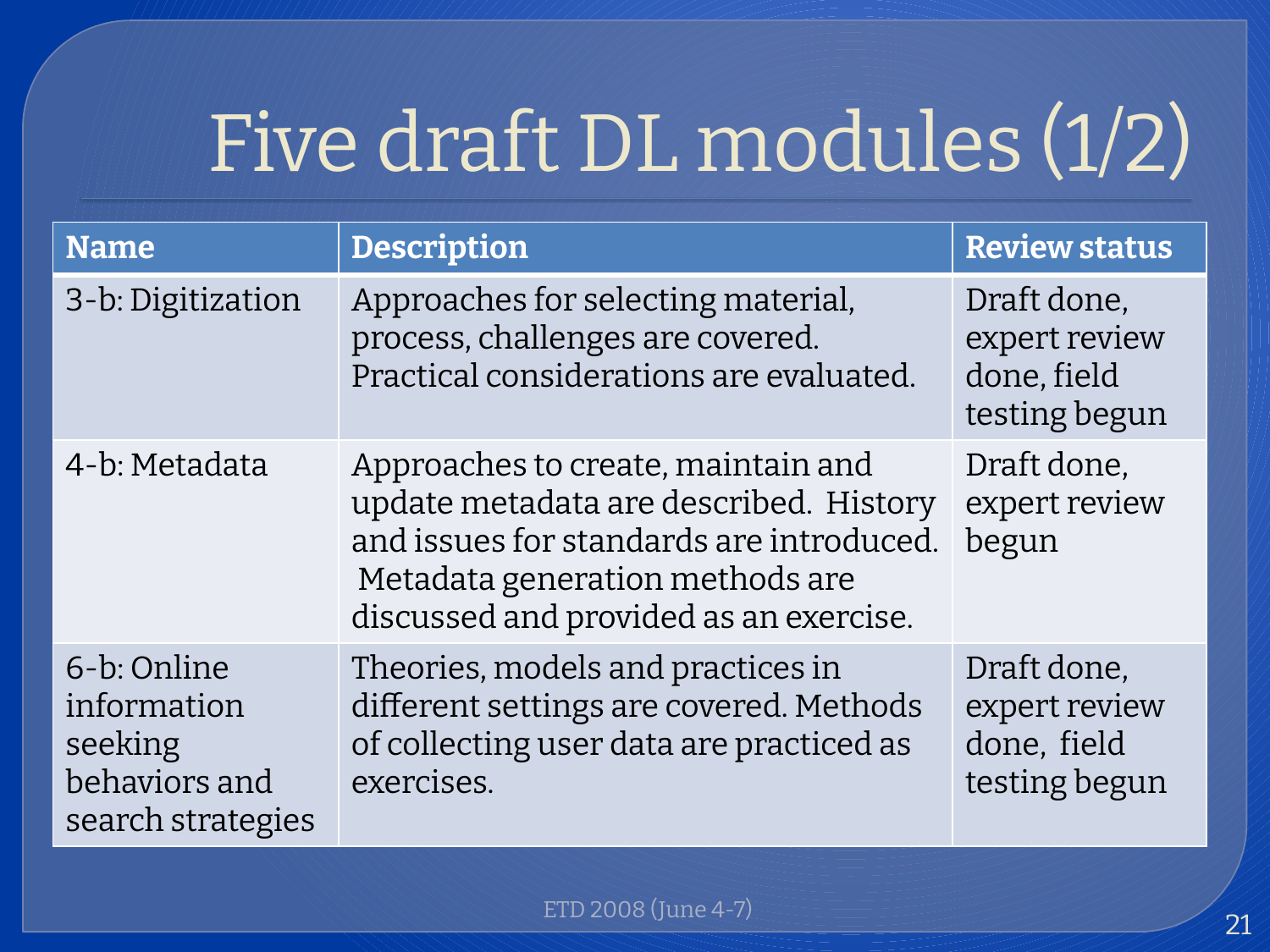

# Five draft DL modules (1/2)
| Name | Description | Review status |
| --- | --- | --- |
| 3-b: Digitization | Approaches for selecting material, process, challenges are covered. Practical considerations are evaluated. | Draft done, expert review done, field testing begun |
| 4-b: Metadata | Approaches to create, maintain and update metadata are described. History and issues for standards are introduced. Metadata generation methods are discussed and provided as an exercise. | Draft done, expert review begun |
| 6-b: Online information seeking behaviors and search strategies | Theories, models and practices in different settings are covered. Methods of collecting user data are practiced as exercises. | Draft done, expert review done, field testing begun |
ETD 2008 (June 4-7)
21